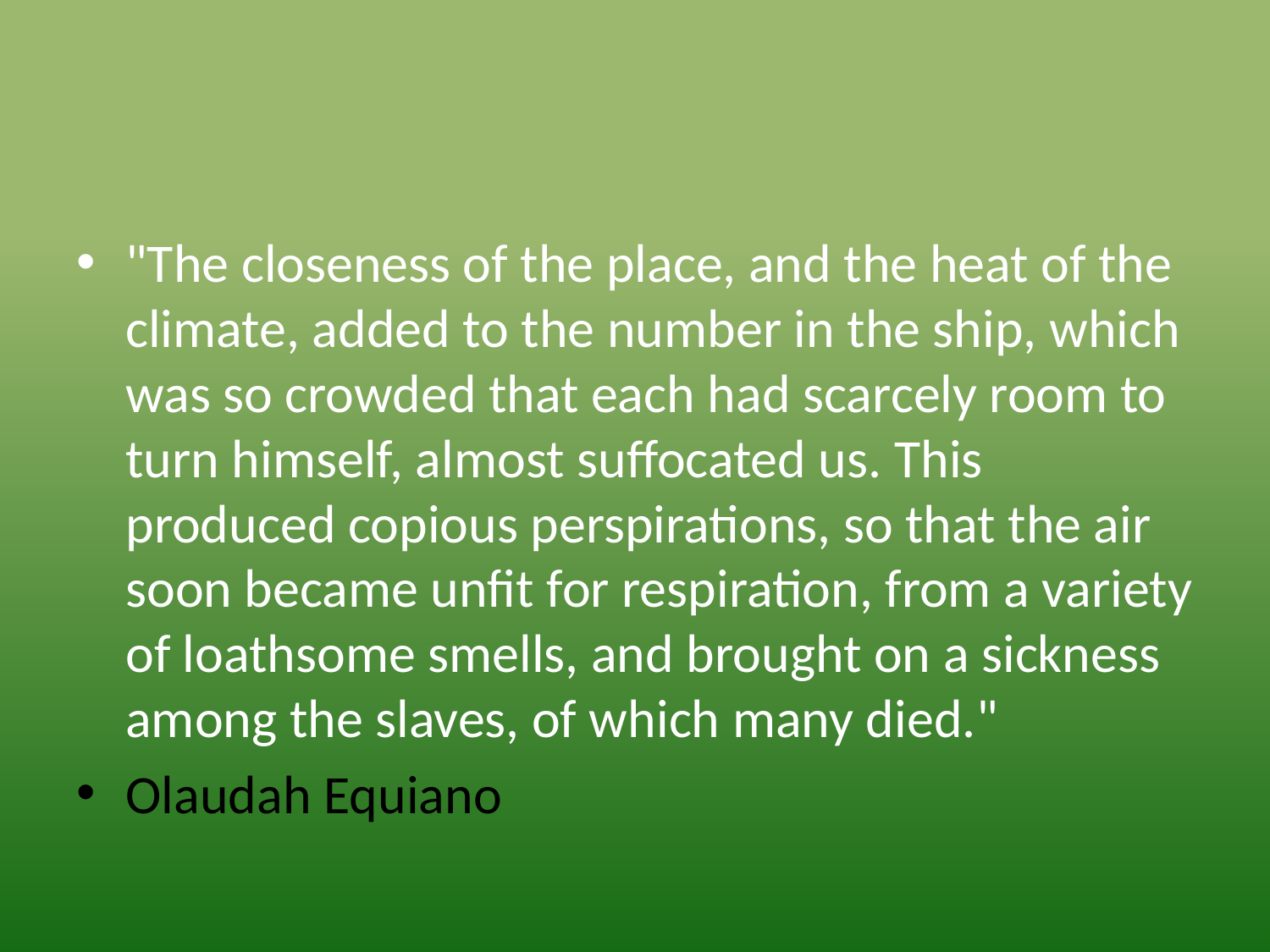

#
"The closeness of the place, and the heat of the climate, added to the number in the ship, which was so crowded that each had scarcely room to turn himself, almost suffocated us. This produced copious perspirations, so that the air soon became unfit for respiration, from a variety of loathsome smells, and brought on a sickness among the slaves, of which many died."
Olaudah Equiano